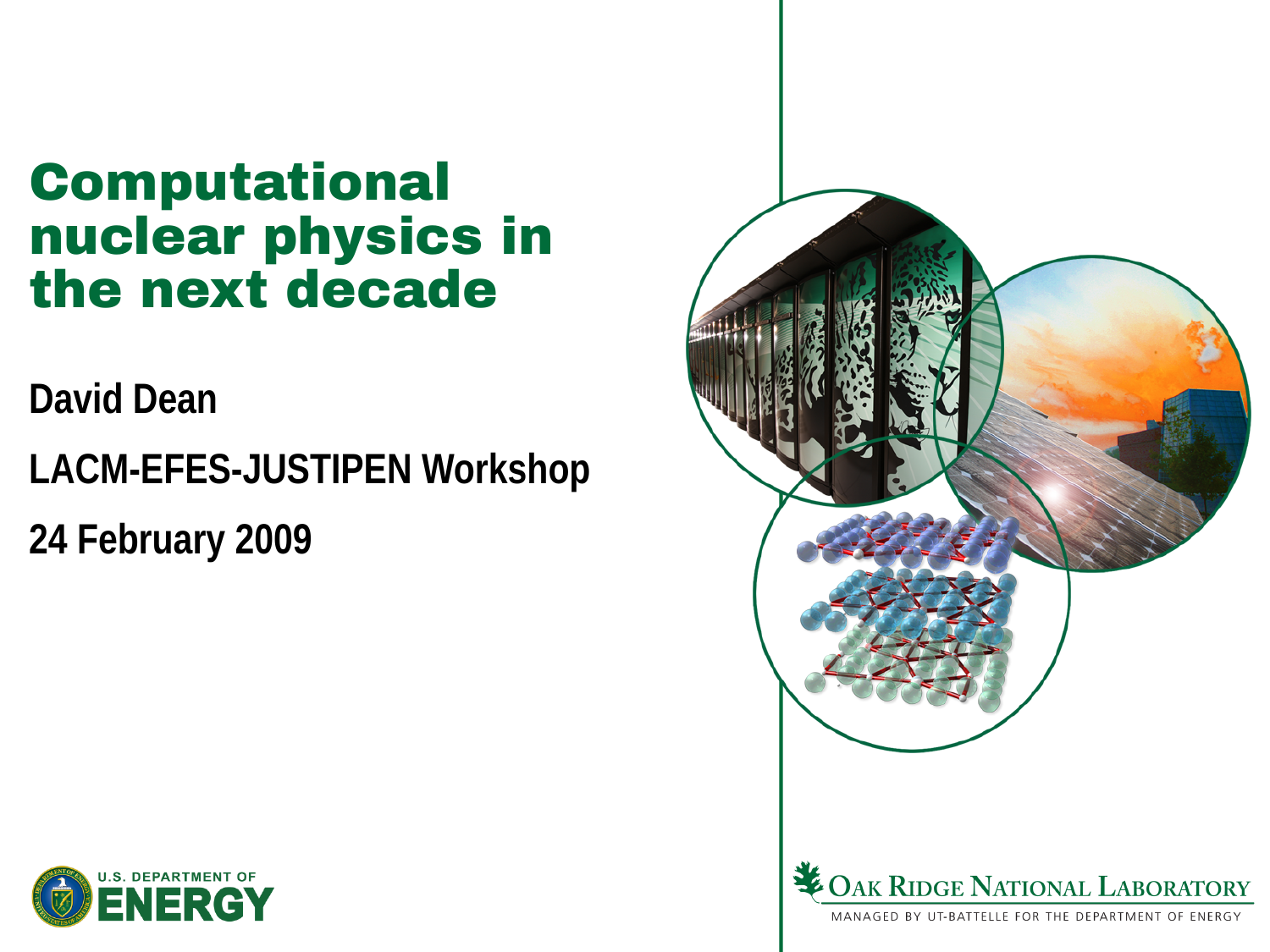

# Computational nuclear physics in the next decade
David Dean
LACM-EFES-JUSTIPEN Workshop
24 February 2009